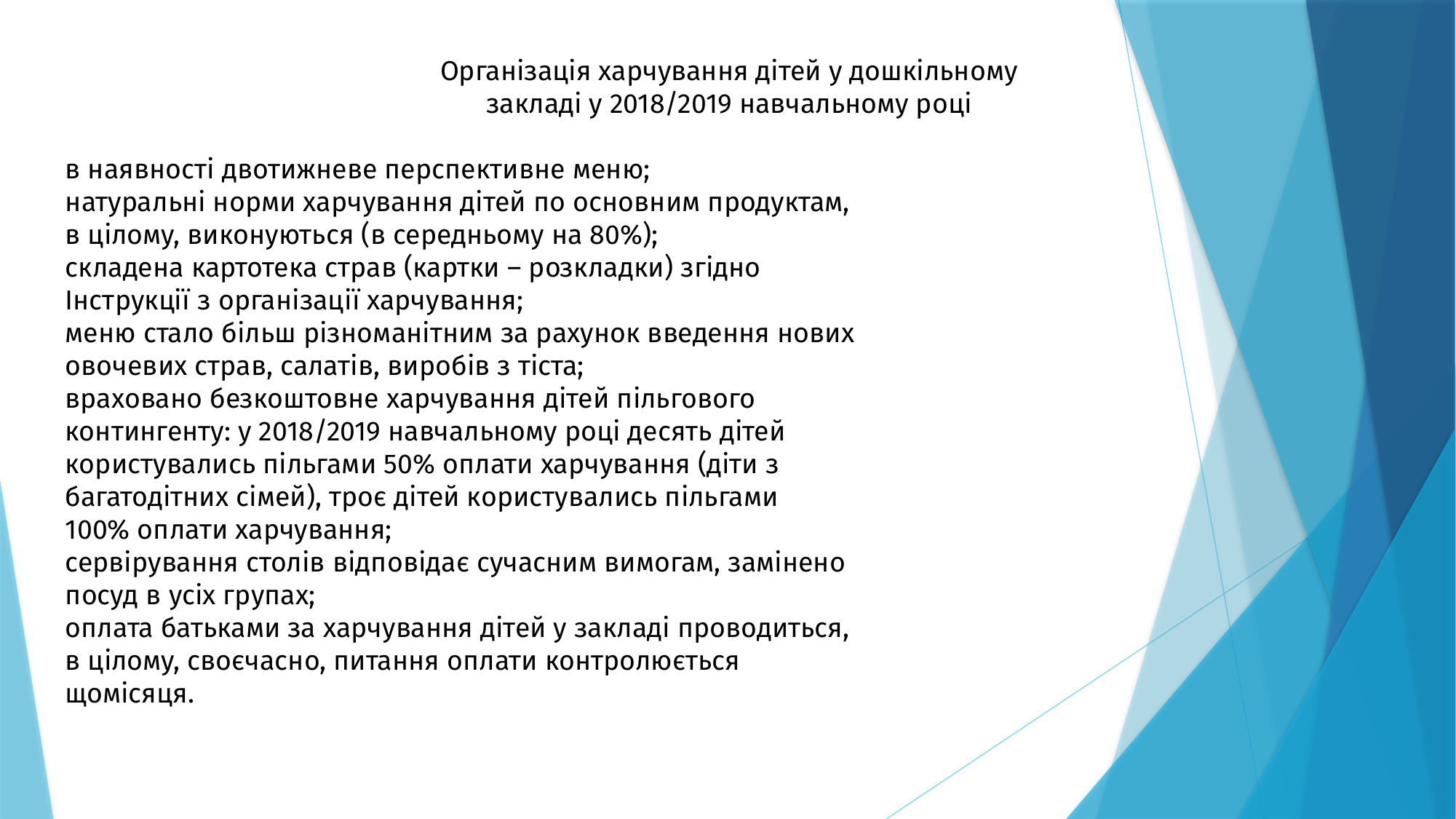

Організація харчування дітей у дошкільному
закладі у 2018/2019 навчальному році

в наявності двотижневе перспективне меню;
натуральні норми харчування дітей по основним продуктам,
в цілому, виконуються (в середньому на 80%);
складена картотека страв (картки – розкладки) згідно
Інструкції з організації харчування;
меню стало більш різноманітним за рахунок введення нових
овочевих страв, салатів, виробів з тіста;
враховано безкоштовне харчування дітей пільгового
контингенту: у 2018/2019 навчальному році десять дітей
користувались пільгами 50% оплати харчування (діти з
багатодітних сімей), троє дітей користувались пільгами
100% оплати харчування;
сервірування столів відповідає сучасним вимогам, замінено
посуд в усіх групах;
оплата батьками за харчування дітей у закладі проводиться,
в цілому, своєчасно, питання оплати контролюється
щомісяця.